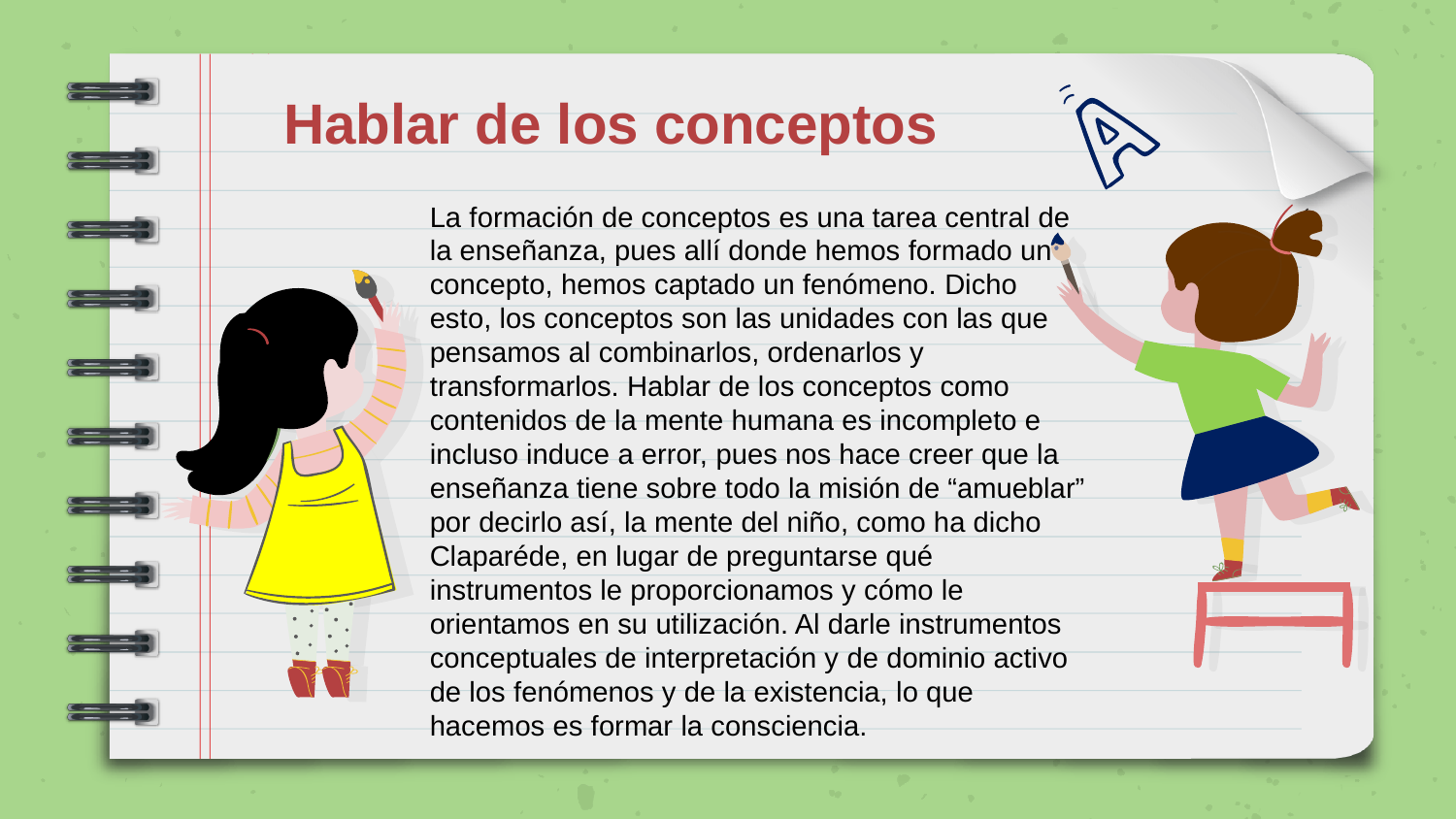

# Hablar de los conceptos
La formación de conceptos es una tarea central de la enseñanza, pues allí donde hemos formado un concepto, hemos captado un fenómeno. Dicho esto, los conceptos son las unidades con las que pensamos al combinarlos, ordenarlos y transformarlos. Hablar de los conceptos como contenidos de la mente humana es incompleto e incluso induce a error, pues nos hace creer que la enseñanza tiene sobre todo la misión de “amueblar” por decirlo así, la mente del niño, como ha dicho Claparéde, en lugar de preguntarse qué instrumentos le proporcionamos y cómo le orientamos en su utilización. Al darle instrumentos conceptuales de interpretación y de dominio activo de los fenómenos y de la existencia, lo que hacemos es formar la consciencia.